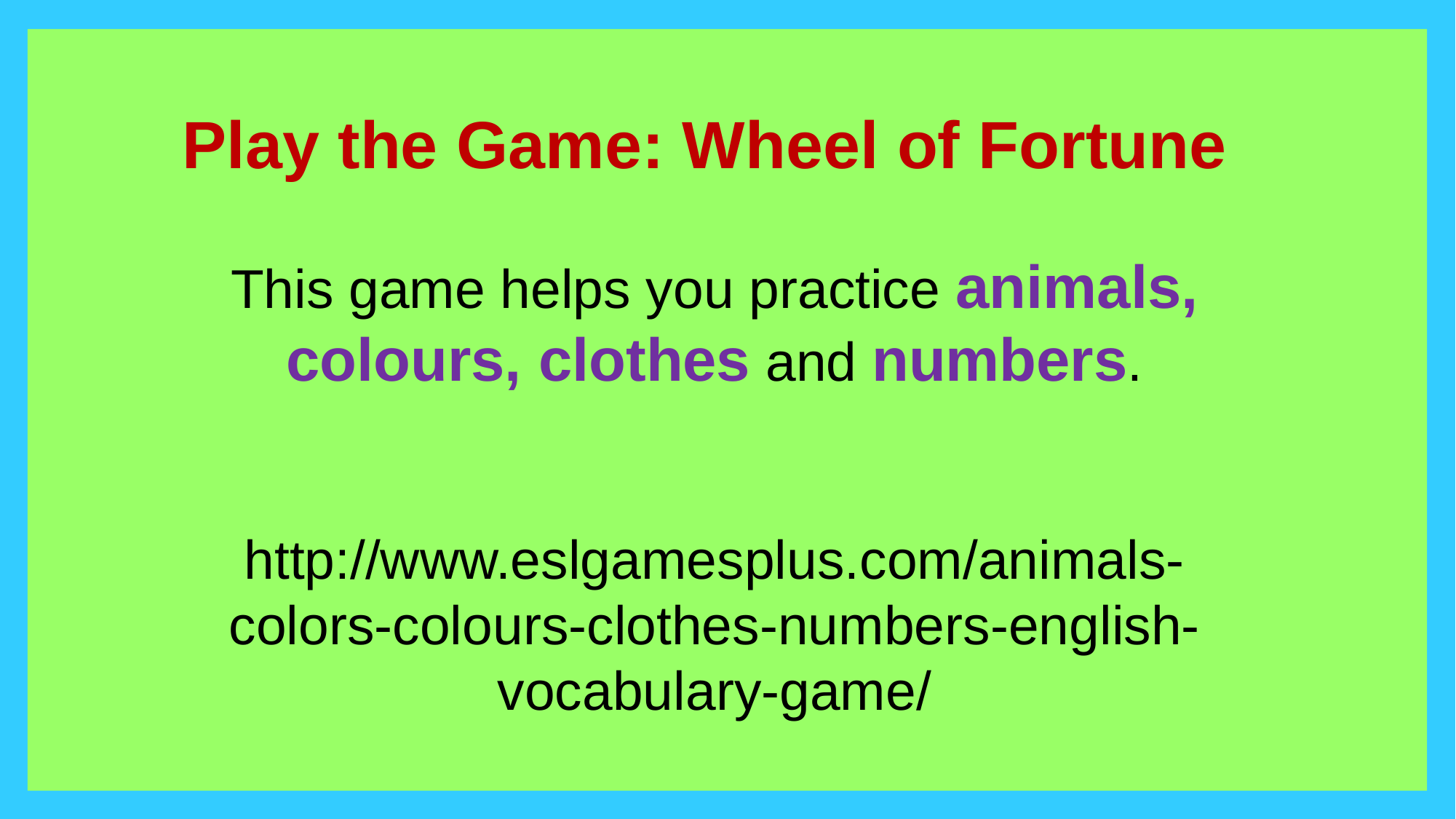

Play the Game: Wheel of Fortune

This game helps you practice animals, colours, clothes and numbers.

http://www.eslgamesplus.com/animals-colors-colours-clothes-numbers-english-vocabulary-game/